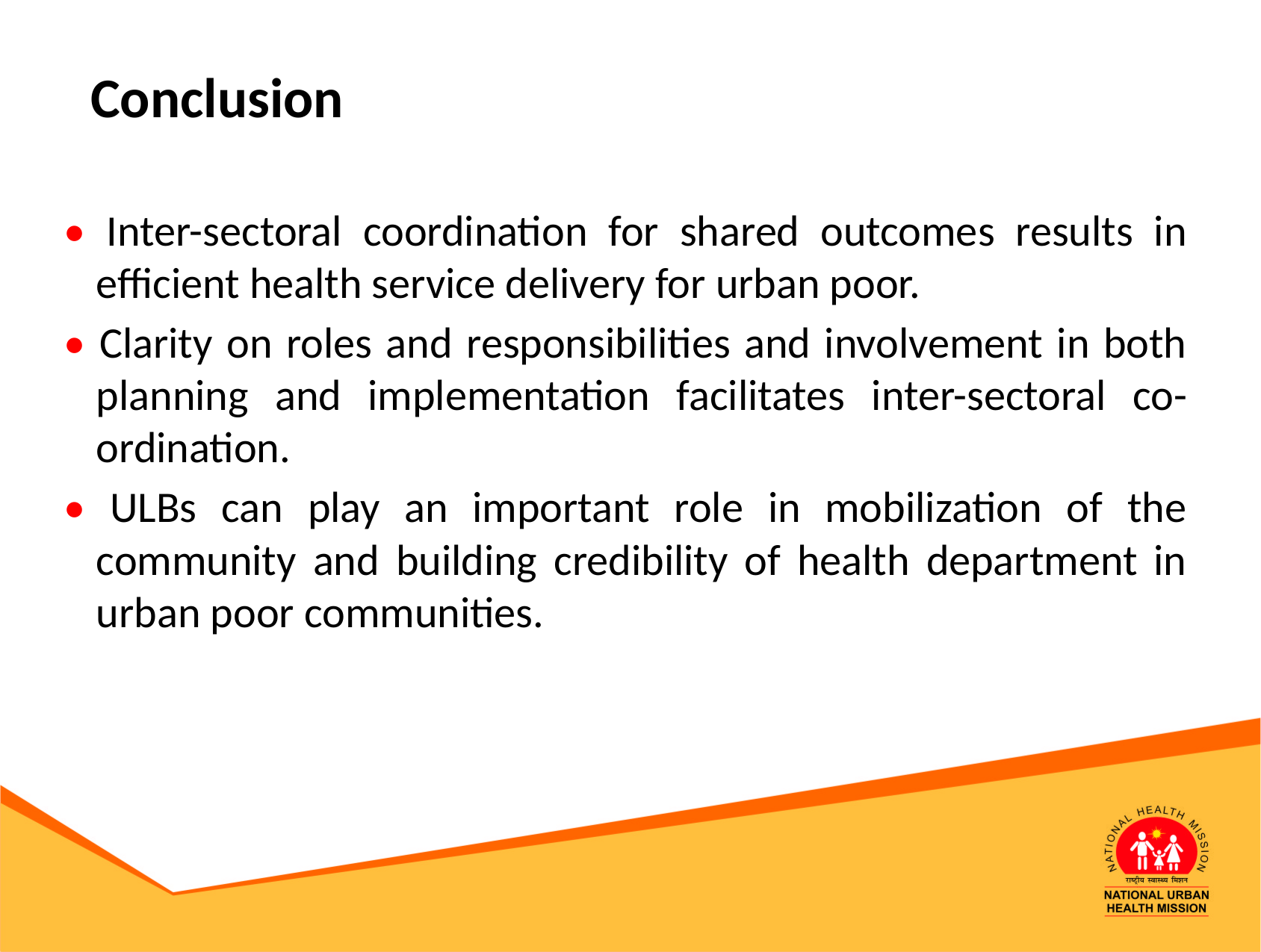

Conclusion
• Inter-sectoral coordination for shared outcomes results in efficient health service delivery for urban poor.
• Clarity on roles and responsibilities and involvement in both planning and implementation facilitates inter-sectoral co-ordination.
• ULBs can play an important role in mobilization of the community and building credibility of health department in urban poor communities.